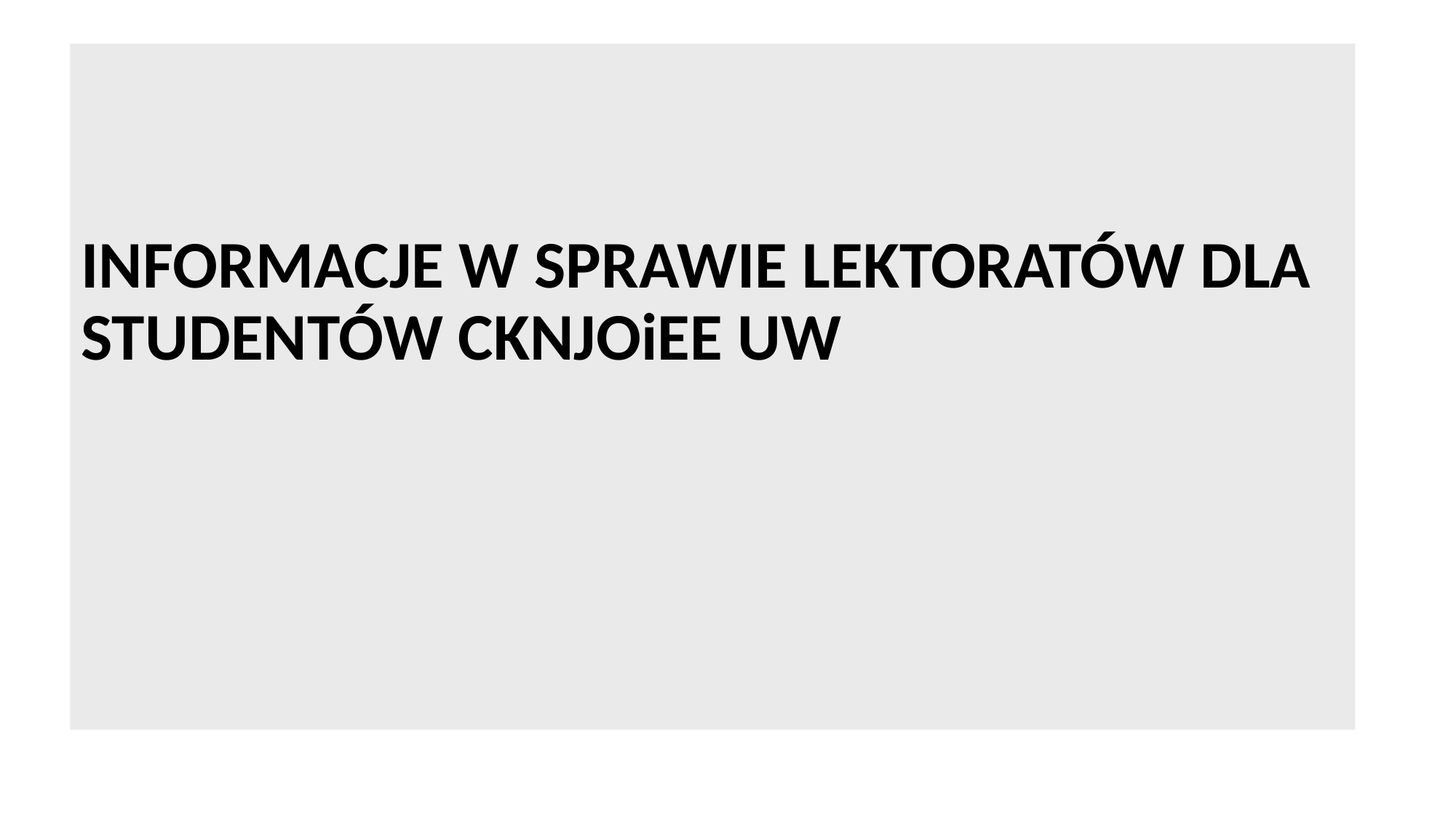

# INFORMACJE W SPRAWIE LEKTORATÓW DLA STUDENTÓW CKNJOiEE UW